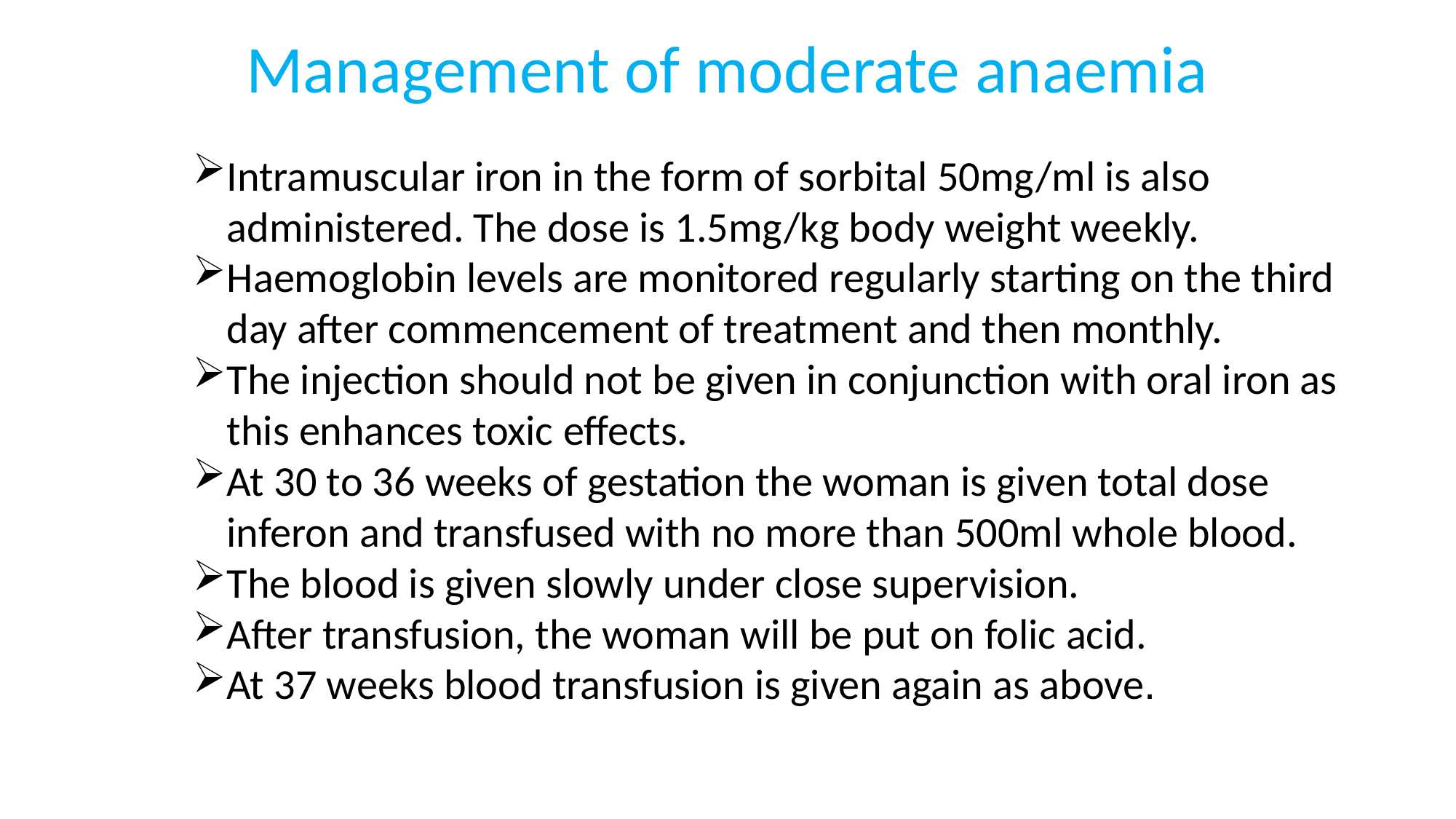

# Management of moderate anaemia
Intramuscular iron in the form of sorbital 50mg/ml is also administered. The dose is 1.5mg/kg body weight weekly.
Haemoglobin levels are monitored regularly starting on the third day after commencement of treatment and then monthly.
The injection should not be given in conjunction with oral iron as this enhances toxic effects.
At 30 to 36 weeks of gestation the woman is given total dose inferon and transfused with no more than 500ml whole blood.
The blood is given slowly under close supervision.
After transfusion, the woman will be put on folic acid.
At 37 weeks blood transfusion is given again as above.

238